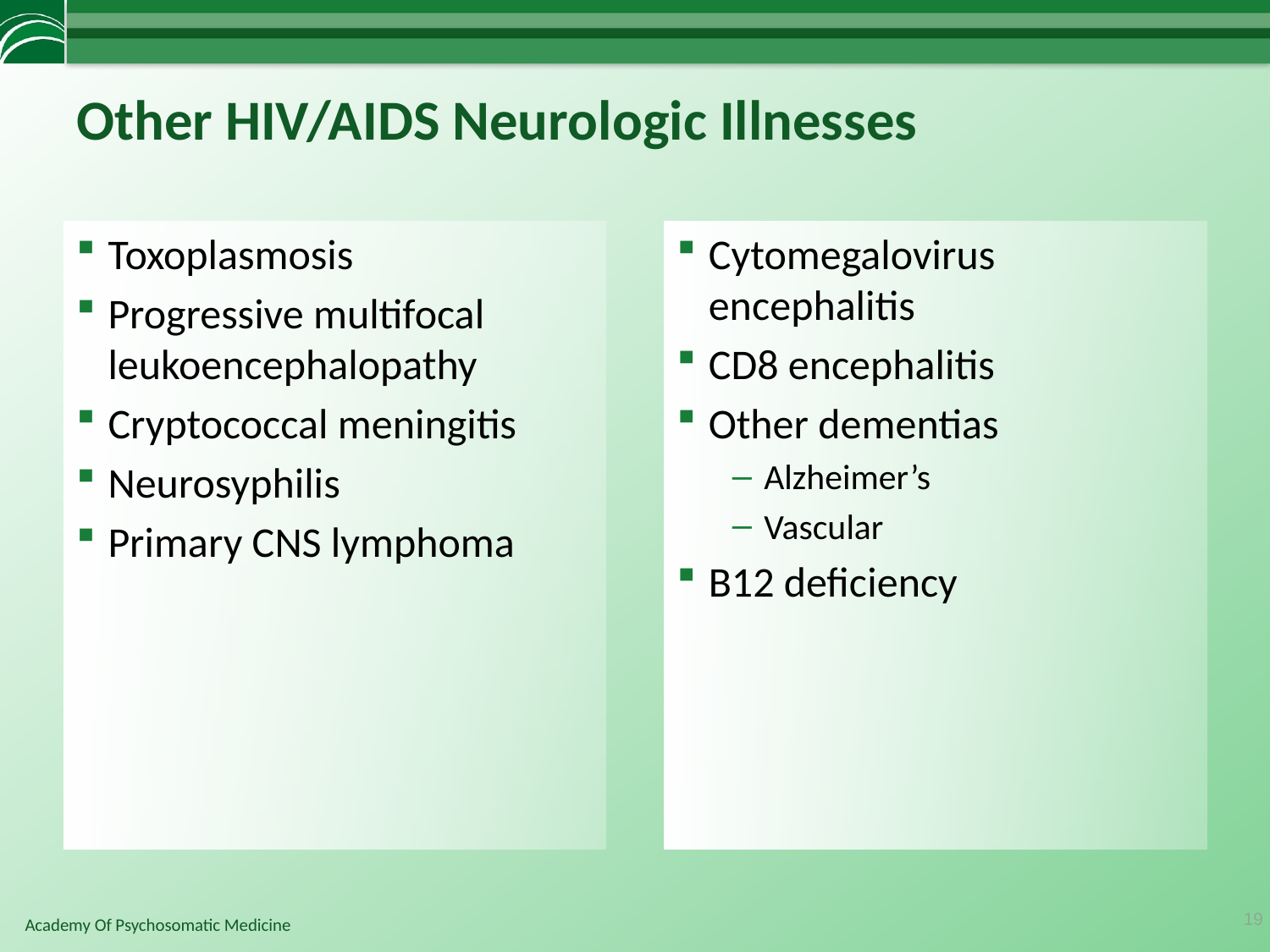

# Other HIV/AIDS Neurologic Illnesses
Toxoplasmosis
Progressive multifocal leukoencephalopathy
Cryptococcal meningitis
Neurosyphilis
Primary CNS lymphoma

Cytomegalovirus encephalitis
CD8 encephalitis
Other dementias
Alzheimer’s
Vascular
B12 deficiency
19